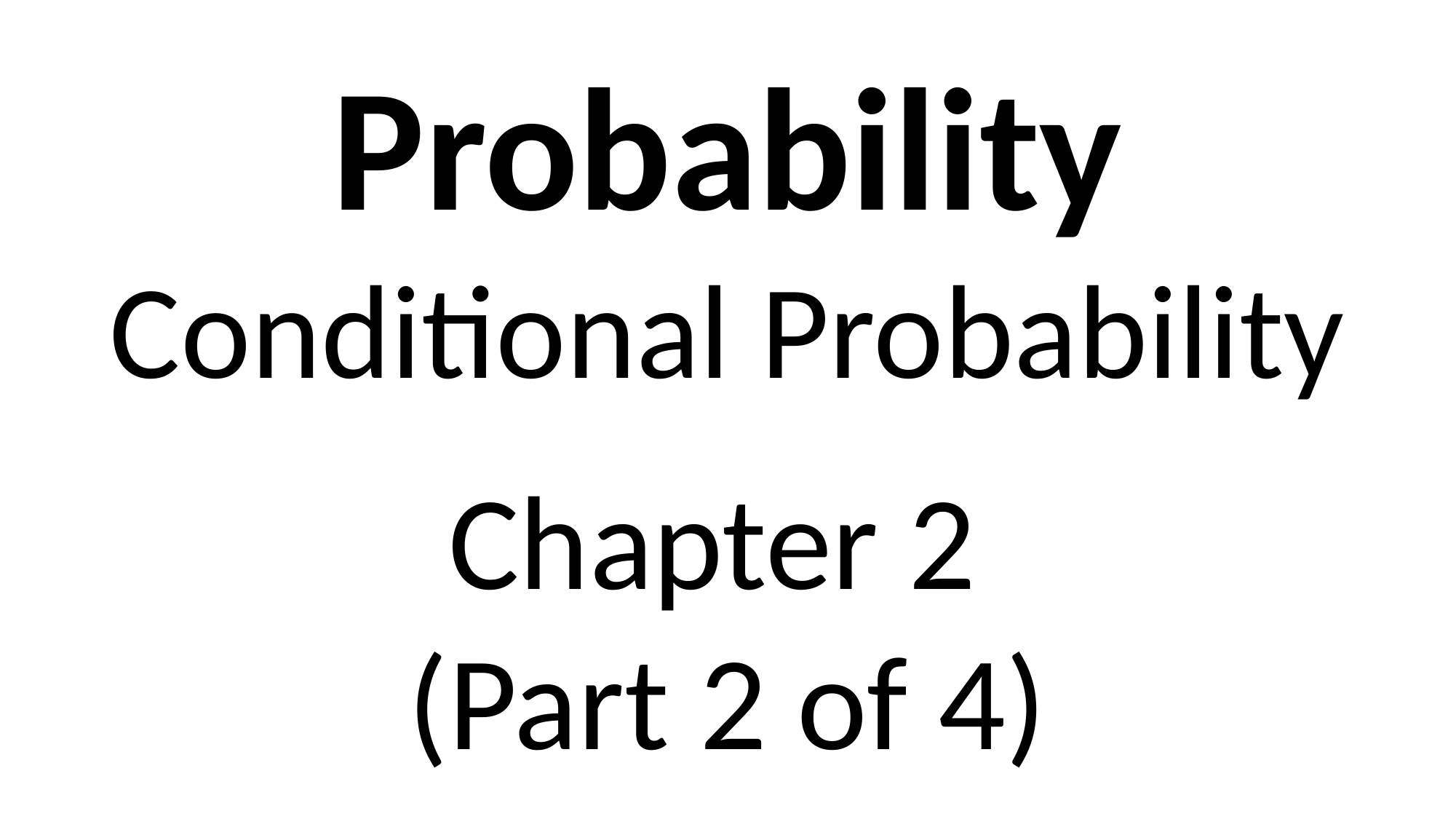

Probability
Conditional Probability

Chapter 2
(Part 2 of 4)